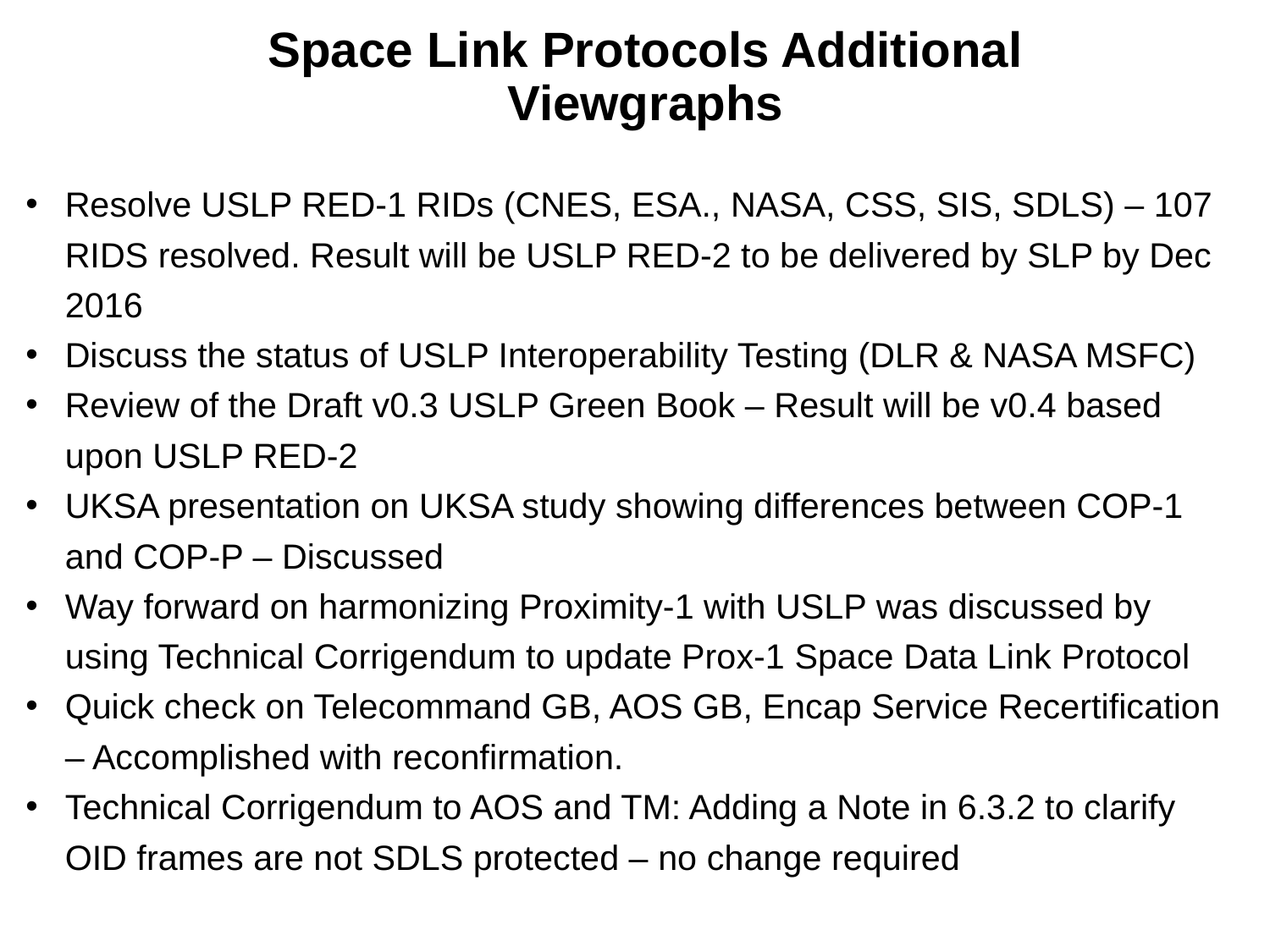

Space Link Protocols Additional Viewgraphs
Resolve USLP RED-1 RIDs (CNES, ESA., NASA, CSS, SIS, SDLS) – 107 RIDS resolved. Result will be USLP RED-2 to be delivered by SLP by Dec 2016
Discuss the status of USLP Interoperability Testing (DLR & NASA MSFC)
Review of the Draft v0.3 USLP Green Book – Result will be v0.4 based upon USLP RED-2
UKSA presentation on UKSA study showing differences between COP-1 and COP-P – Discussed
Way forward on harmonizing Proximity-1 with USLP was discussed by using Technical Corrigendum to update Prox-1 Space Data Link Protocol
Quick check on Telecommand GB, AOS GB, Encap Service Recertification – Accomplished with reconfirmation.
Technical Corrigendum to AOS and TM: Adding a Note in 6.3.2 to clarify OID frames are not SDLS protected – no change required